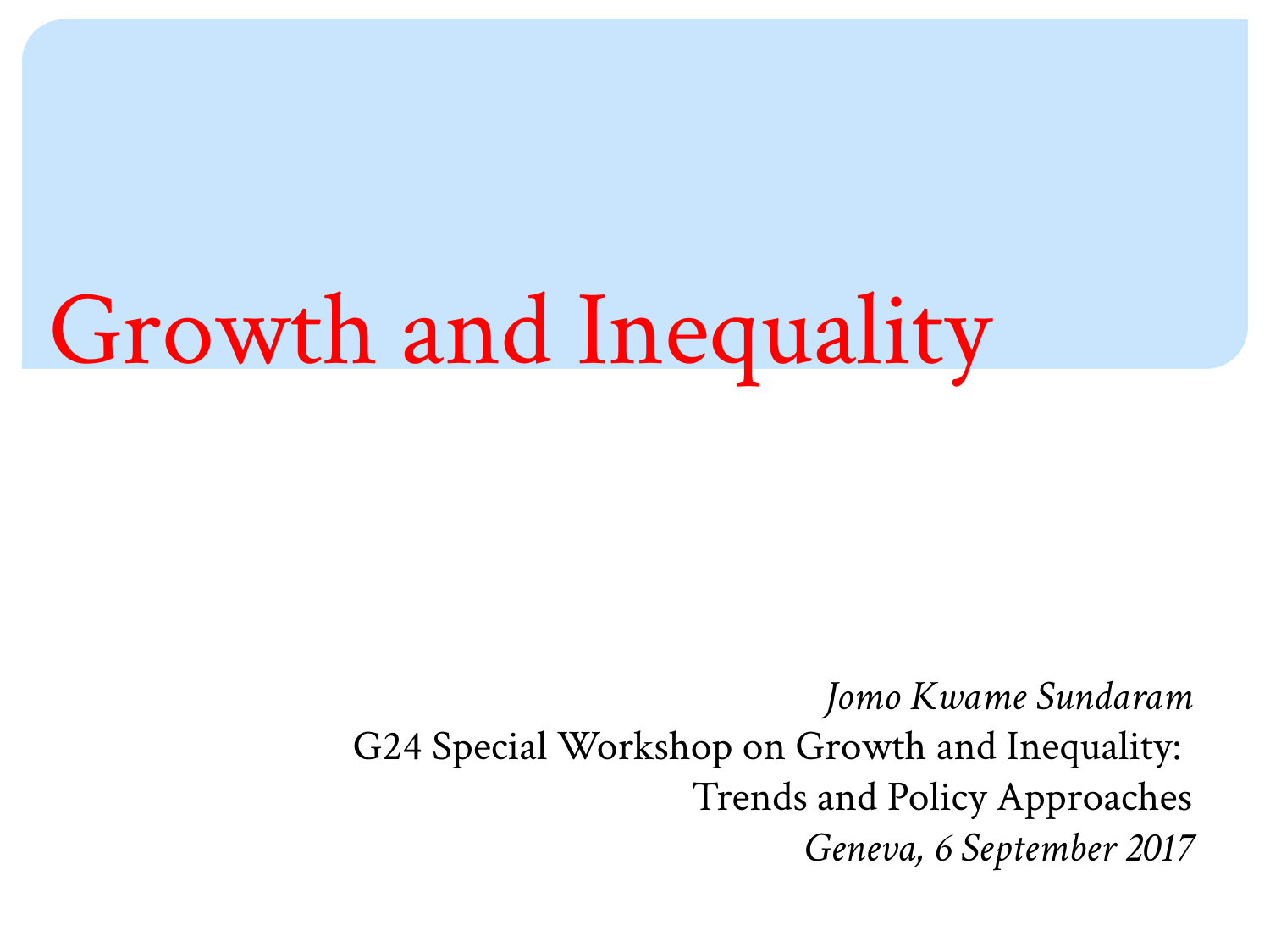

# Growth and Inequality

Jomo Kwame Sundaram
G24 Special Workshop on Growth and Inequality:
Trends and Policy Approaches
Geneva, 6 September 2017